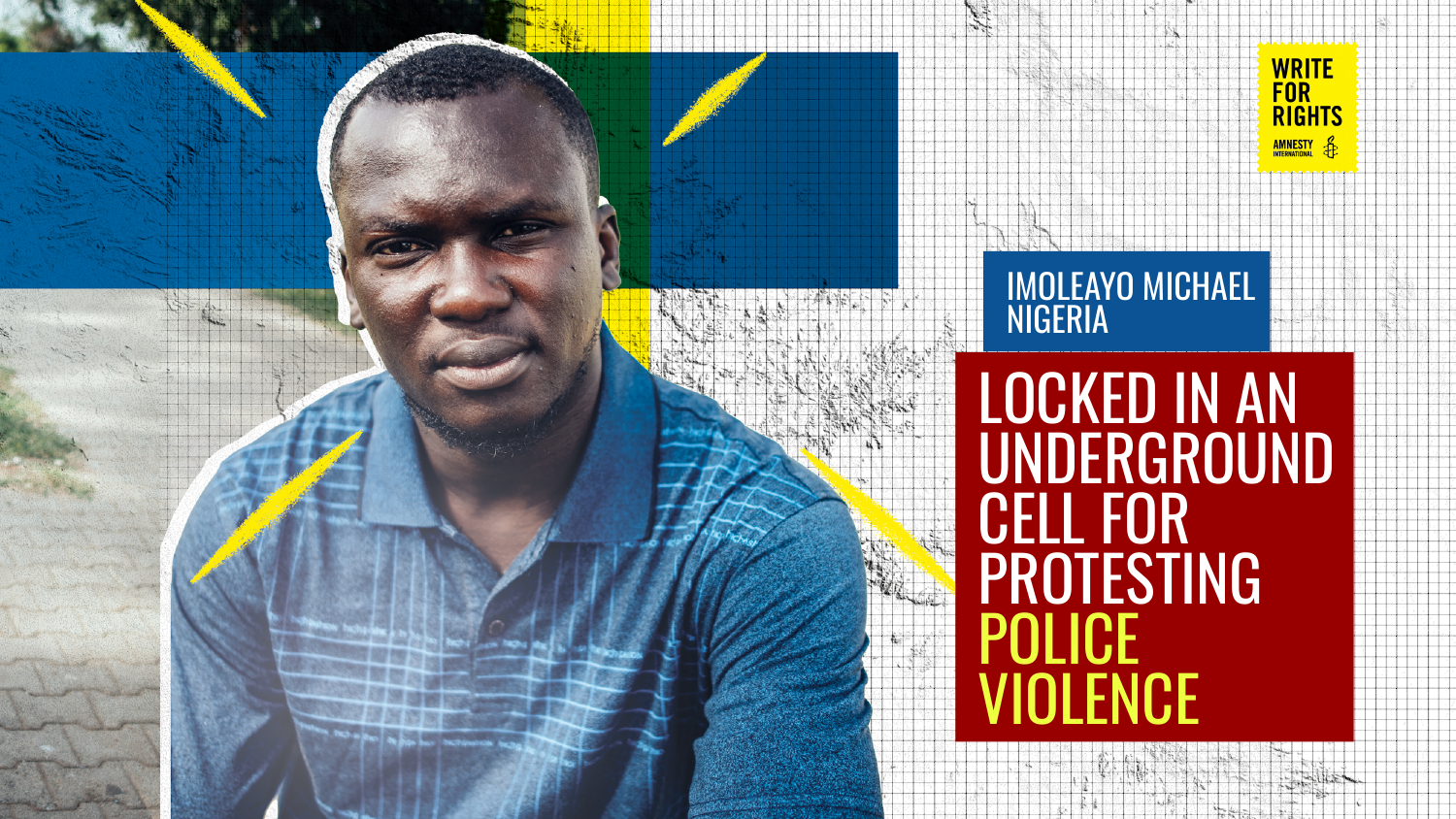

IMOLEAYO MICHAEL
NIGERIA
LOCKED IN AN UNDERGROUND CELL FOR PROTESTING POLICE VIOLENCE